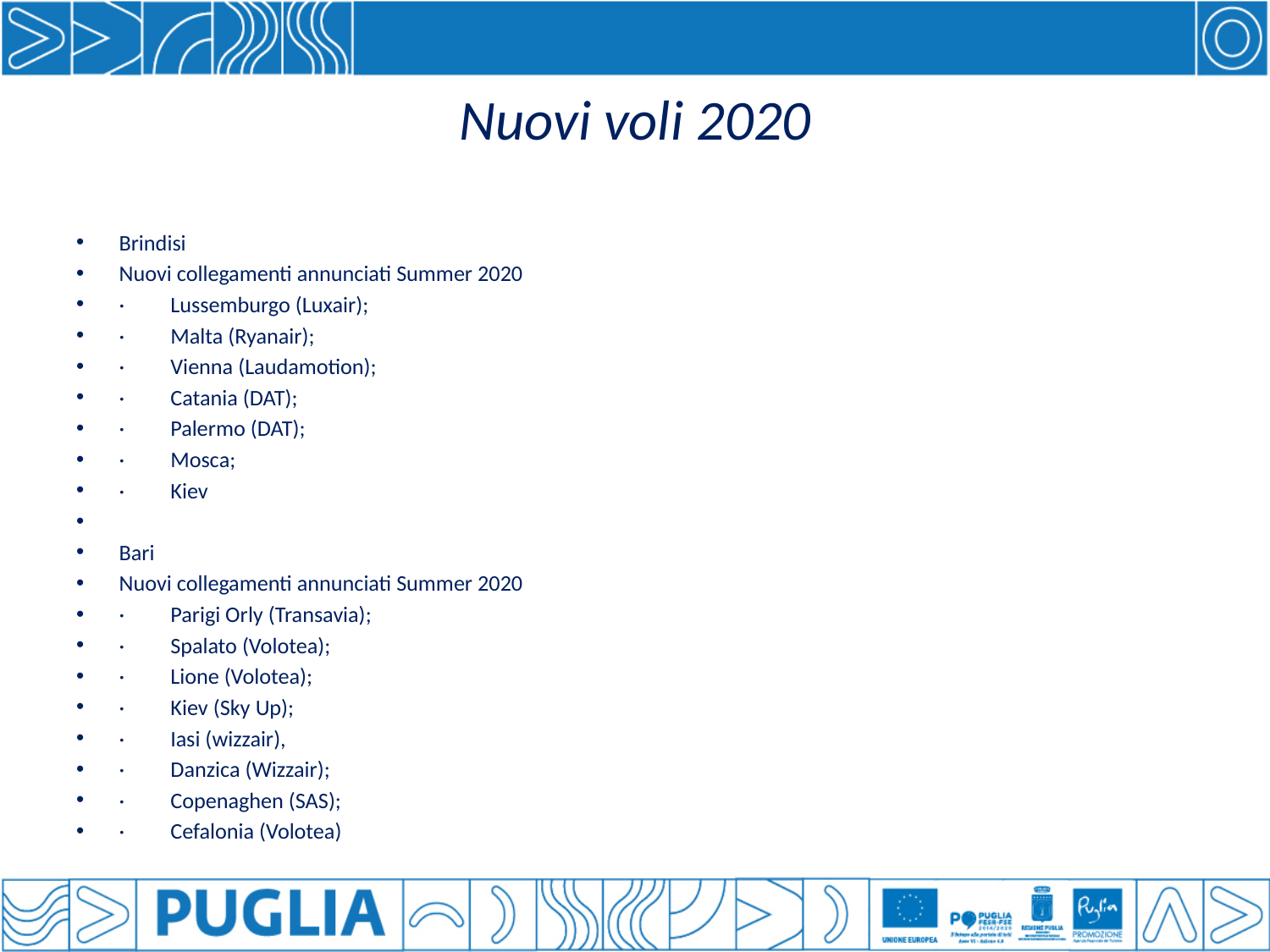

# Nuovi voli 2020
Brindisi
Nuovi collegamenti annunciati Summer 2020
·         Lussemburgo (Luxair);
·         Malta (Ryanair);
·         Vienna (Laudamotion);
·         Catania (DAT);
·         Palermo (DAT);
·         Mosca;
·         Kiev

Bari
Nuovi collegamenti annunciati Summer 2020
·         Parigi Orly (Transavia);
·         Spalato (Volotea);
·         Lione (Volotea);
·         Kiev (Sky Up);
·         Iasi (wizzair),
·         Danzica (Wizzair);
·         Copenaghen (SAS);
·         Cefalonia (Volotea)